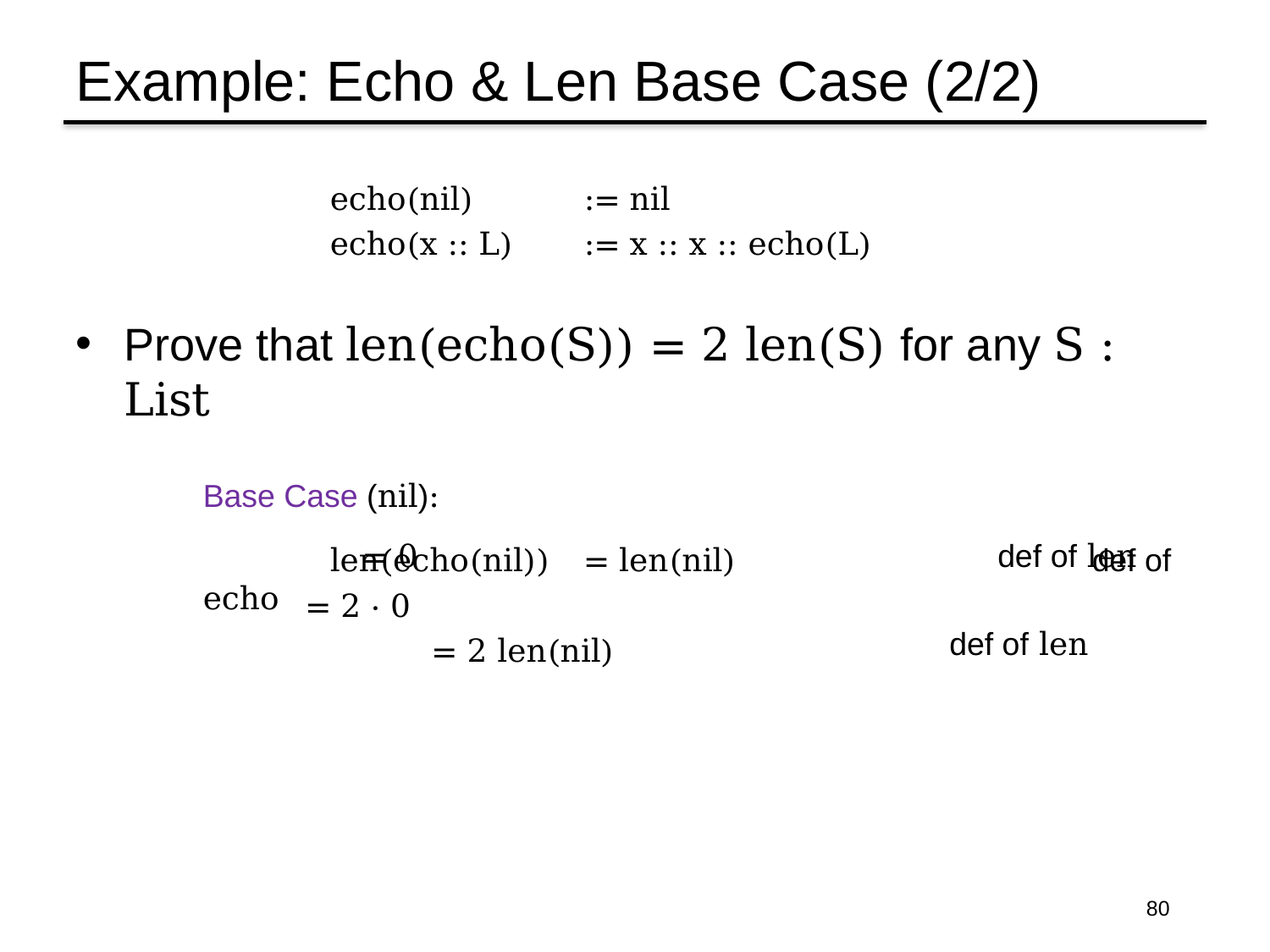

# Example: Echo & Len Base Case (2/2)
	echo(nil)  	:= nil
	echo(x :: L)	:= x :: x :: echo(L)

Prove that len(echo(S)) = 2 len(S) for any S : List

Base Case (nil):

	len(echo(nil))	= len(nil)			def of echo
= 0					def of len
= 2 · 0
					 def of len
= 2 len(nil)
80